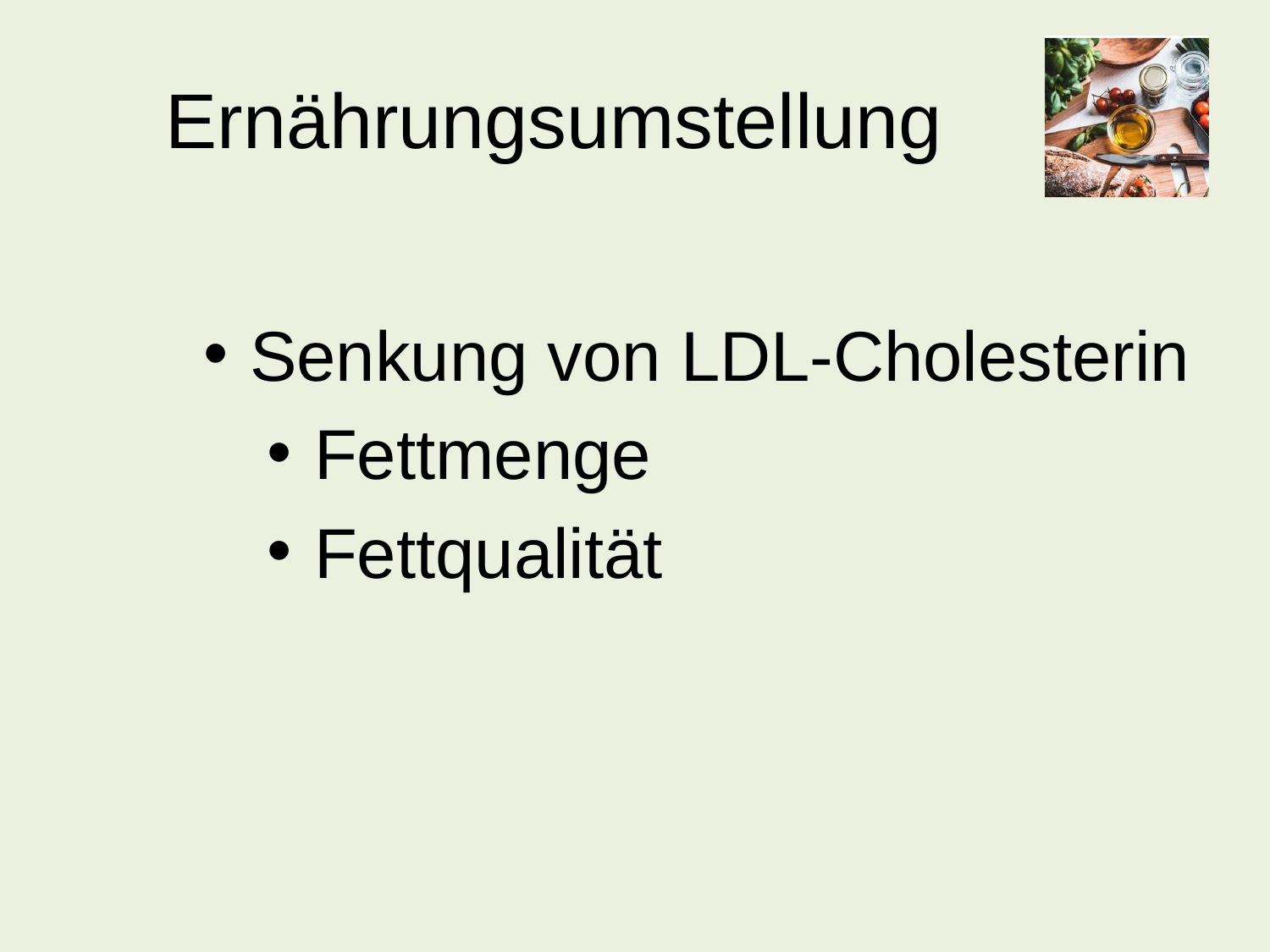

# Ernährungsumstellung

Senkung von LDL-Cholesterin
Fettmenge
Fettqualität